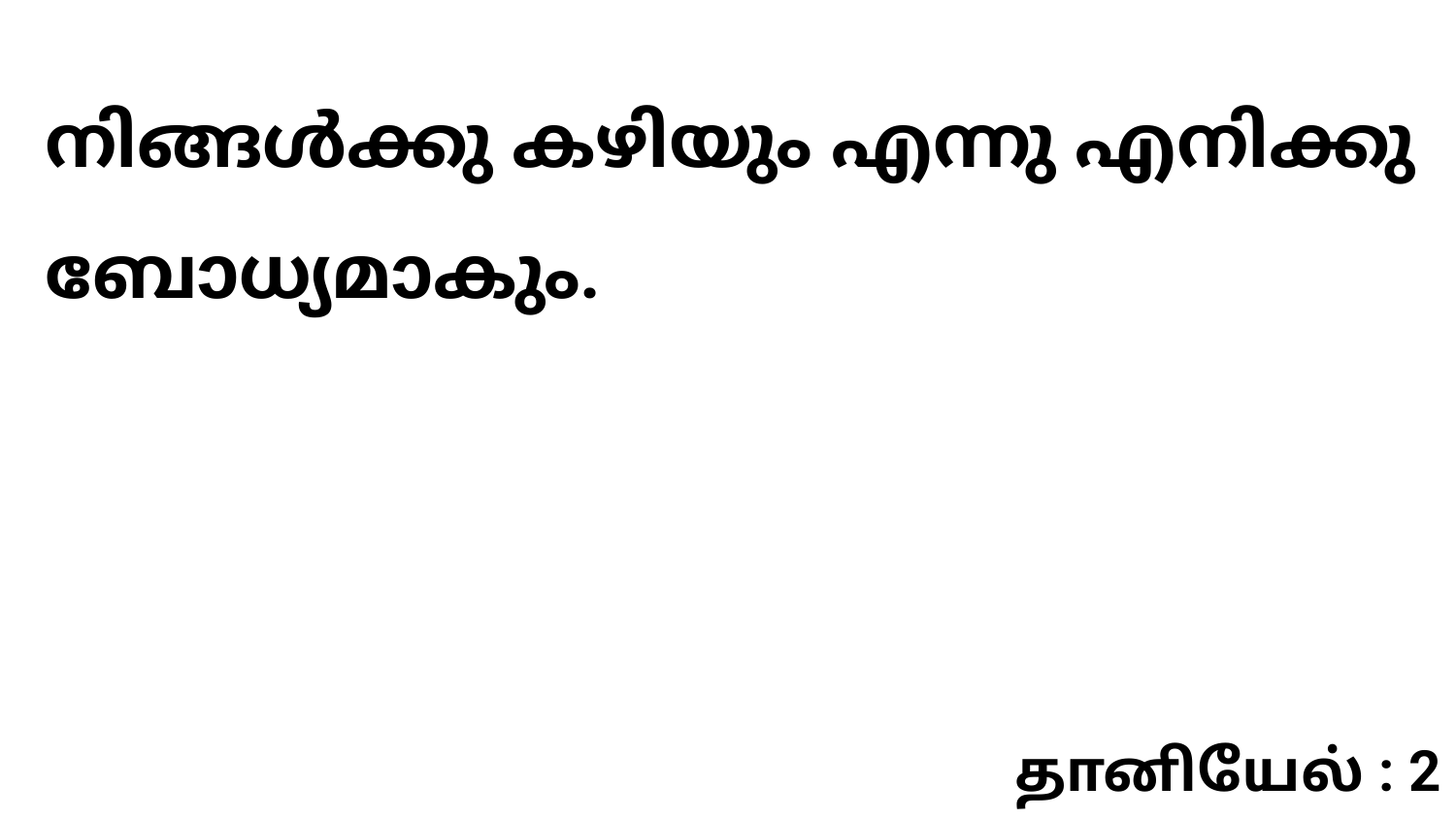

നിങ്ങൾക്കു കഴിയും എന്നു എനിക്കു ബോധ്യമാകും.
தானியேல் : 2